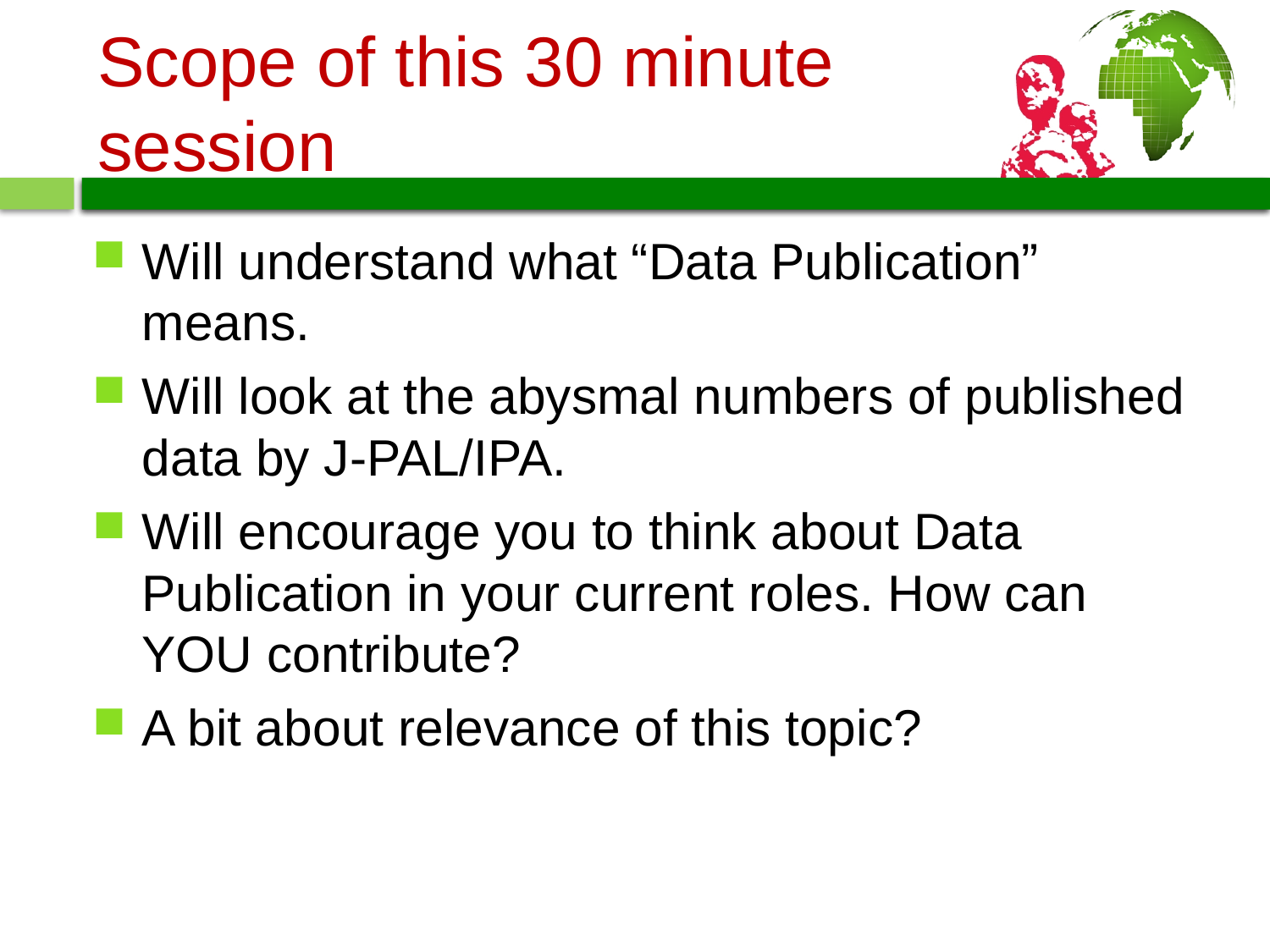

# Scope of this 30 minute session
Will understand what “Data Publication” means.
Will look at the abysmal numbers of published data by J-PAL/IPA.
Will encourage you to think about Data Publication in your current roles. How can YOU contribute?
A bit about relevance of this topic?